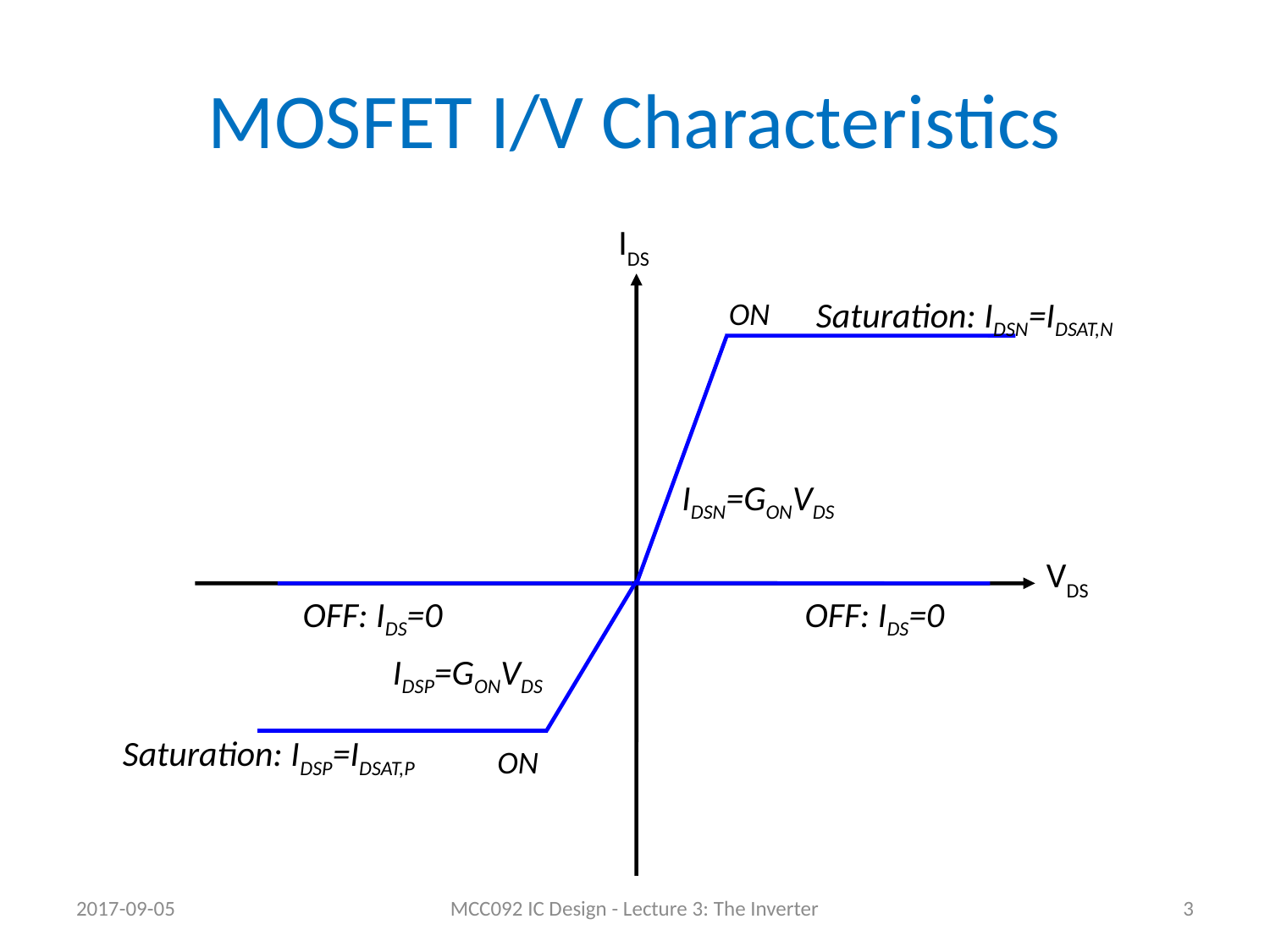

# MOSFET I/V Characteristics

IDS

ON
Saturation: IDSN=IDSAT,N

IDSN=GONVDS

VDS

OFF: IDS=0

OFF: IDS=0
IDSP=GONVDS
Saturation: IDSP=IDSAT,P

ON
2017-09-05
MCC092 IC Design - Lecture 3: The Inverter
3